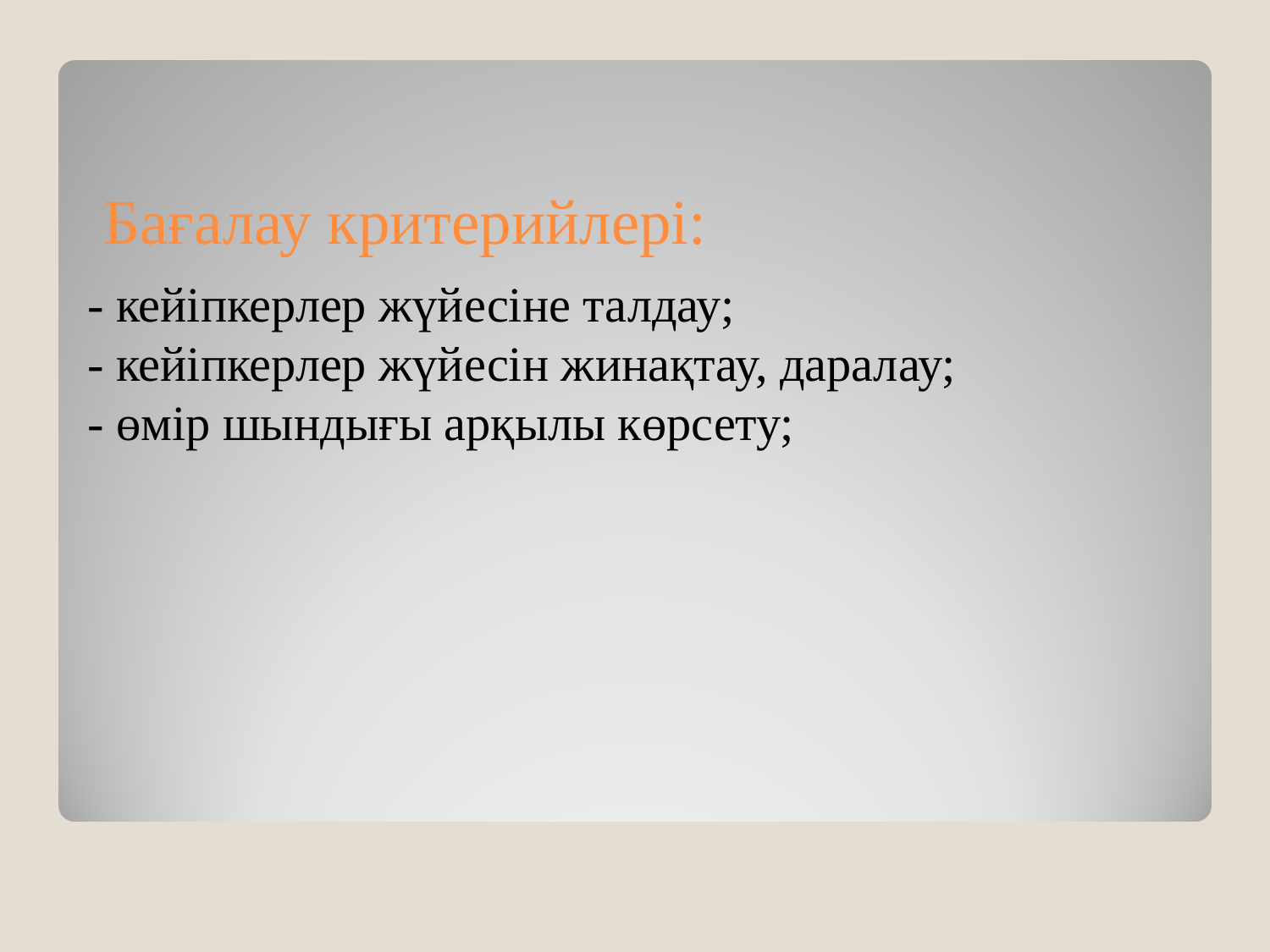

# Бағалау критерийлері:
- кейіпкерлер жүйесіне талдау;
- кейіпкерлер жүйесін жинақтау, даралау;
- өмір шындығы арқылы көрсету;